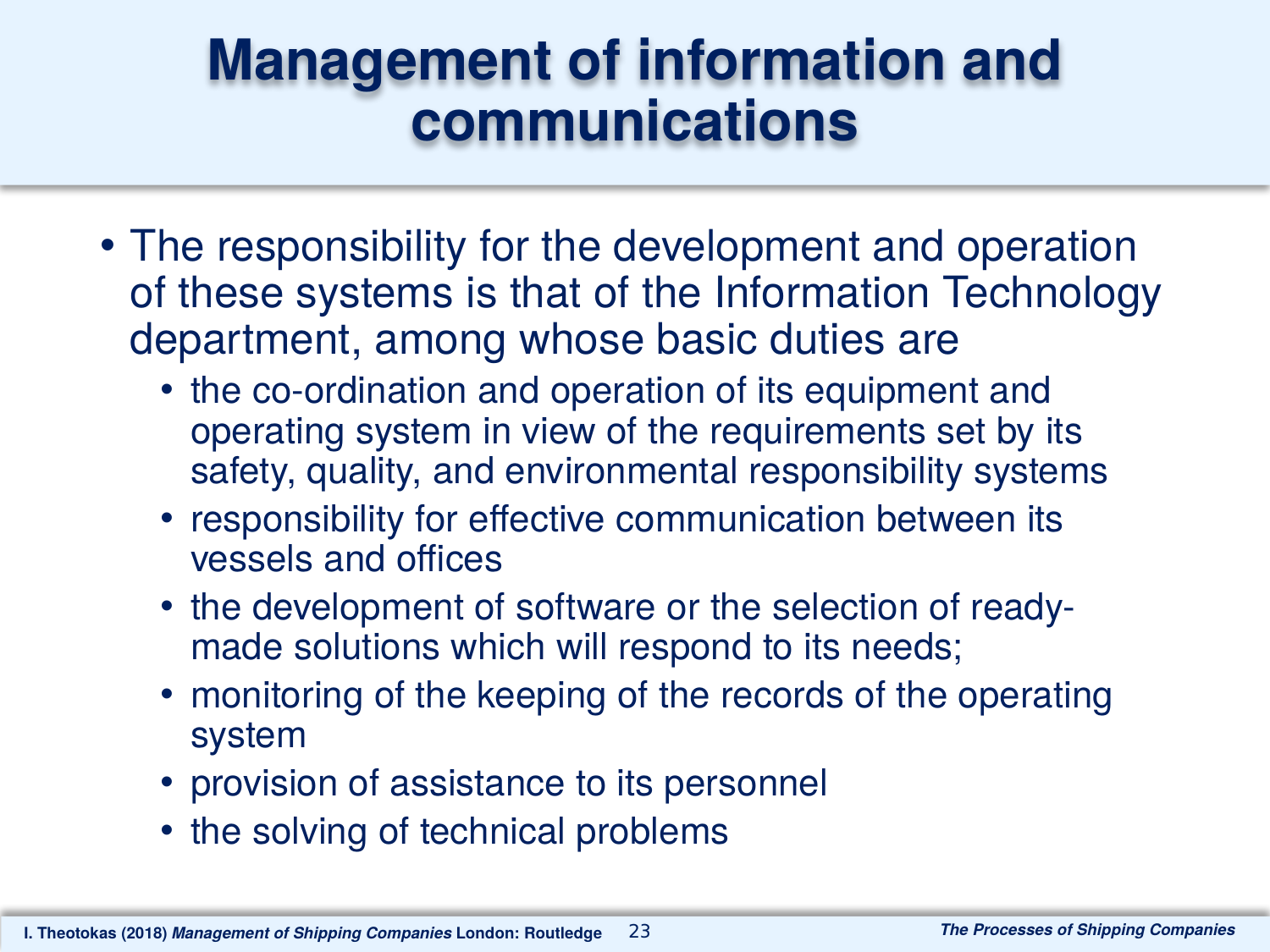

# Management of information and communications
The responsibility for the development and operation of these systems is that of the Information Technology department, among whose basic duties are
the co-ordination and operation of its equipment and operating system in view of the requirements set by its safety, quality, and environmental responsibility systems
responsibility for effective communication between its vessels and offices
the development of software or the selection of ready-made solutions which will respond to its needs;
monitoring of the keeping of the records of the operating system
provision of assistance to its personnel
the solving of technical problems

23
The Processes of Shipping Companies